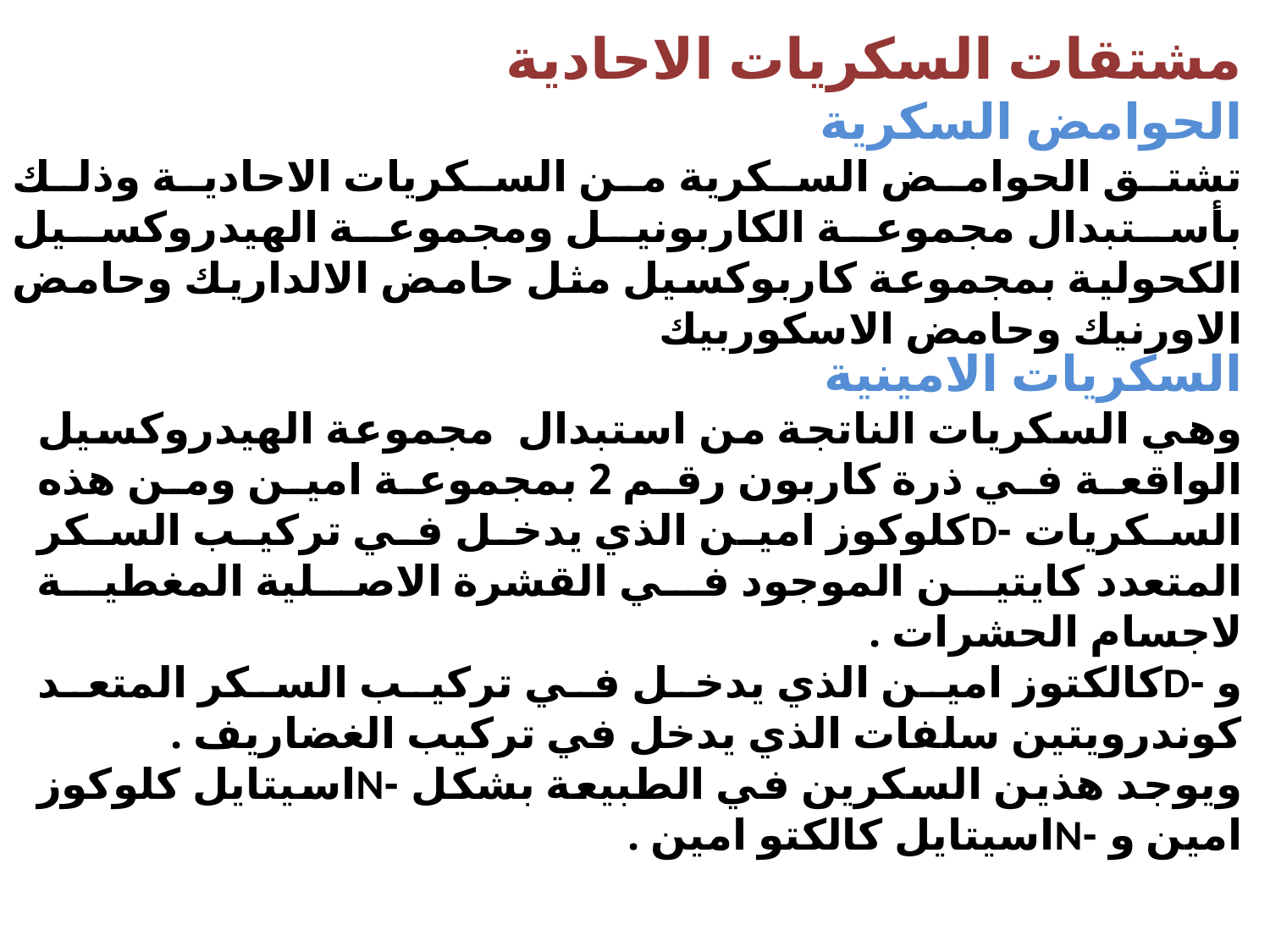

مشتقات السكريات الاحادية
الحوامض السكرية
تشتق الحوامض السكرية من السكريات الاحادية وذلك بأستبدال مجموعة الكاربونيل ومجموعة الهيدروكسيل الكحولية بمجموعة كاربوكسيل مثل حامض الالداريك وحامض الاورنيك وحامض الاسكوربيك

السكريات الامينية
وهي السكريات الناتجة من استبدال  مجموعة الهيدروكسيل الواقعة في ذرة كاربون رقم 2 بمجموعة امين ومن هذه السكريات -Dكلوكوز امين الذي يدخل في تركيب السكر المتعدد كايتين الموجود في القشرة الاصلية المغطية لاجسام الحشرات .
و -Dكالكتوز امين الذي يدخل في تركيب السكر المتعد كوندرويتين سلفات الذي يدخل في تركيب الغضاريف .
ويوجد هذين السكرين في الطبيعة بشكل -Nاسيتايل كلوكوز امين و -Nاسيتايل كالكتو امين .